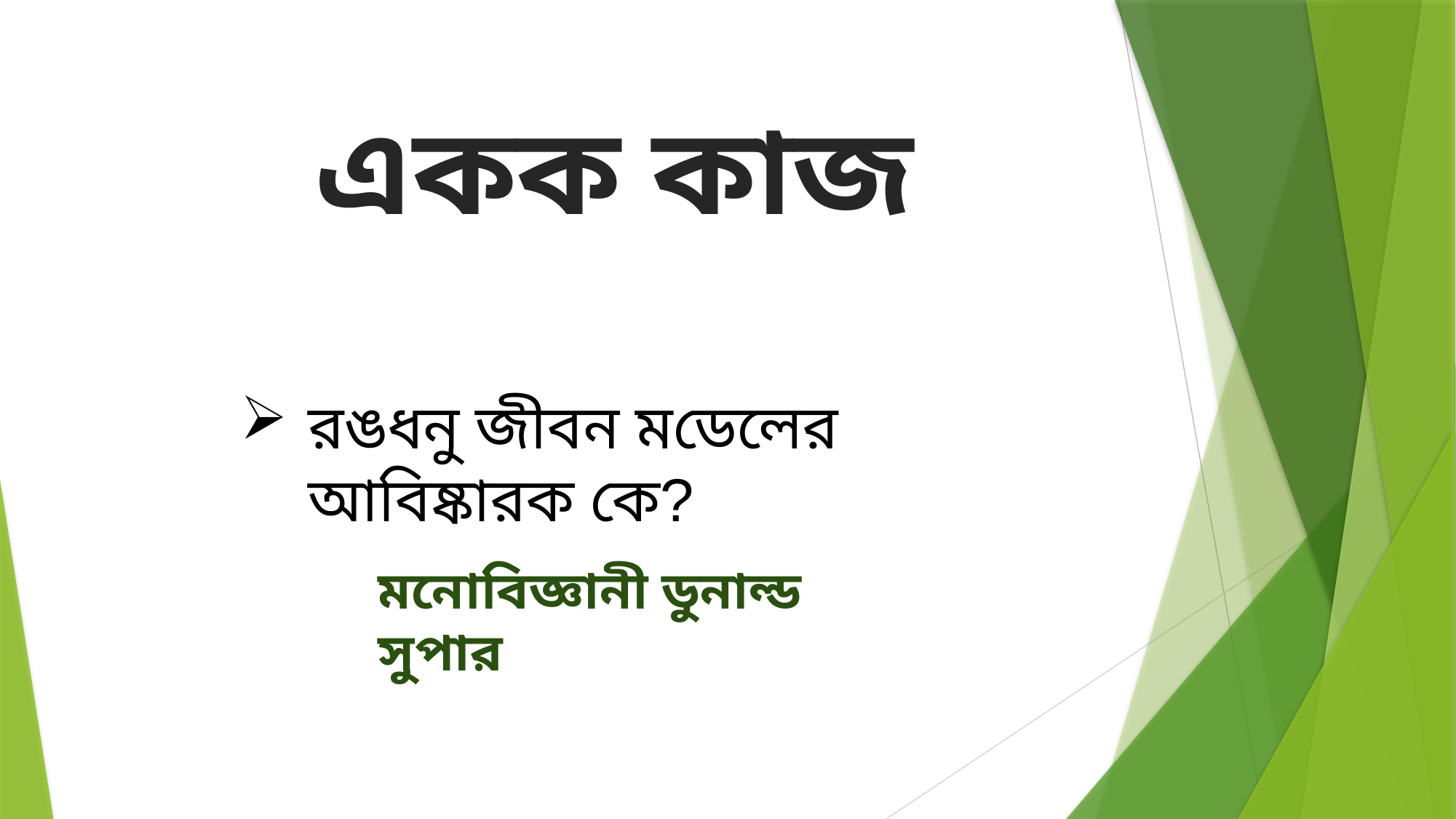

একক কাজ
রঙধনু জীবন মডেলের আবিষ্কারক কে?
মনোবিজ্ঞানী ডুনাল্ড সুপার